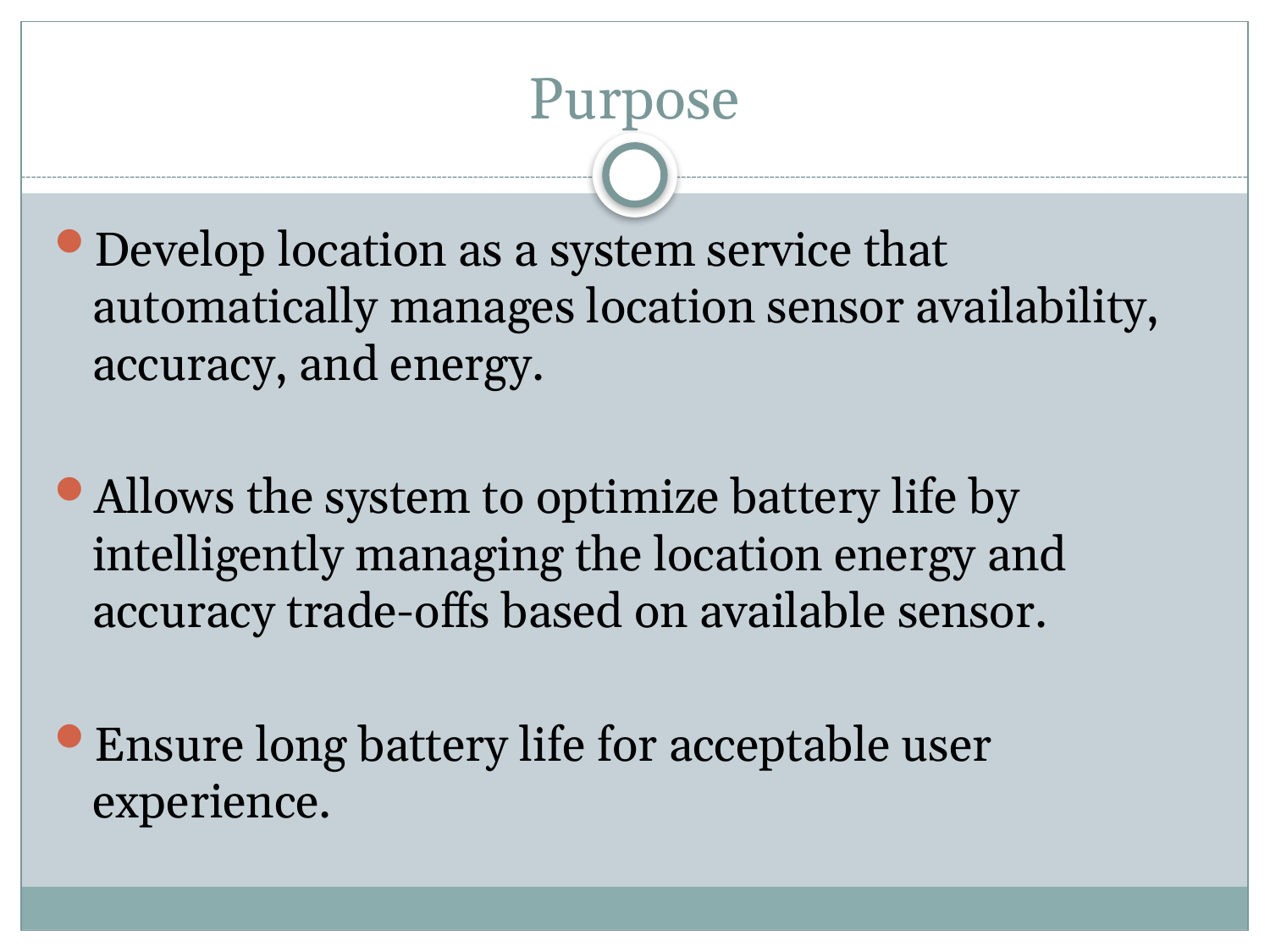

# Purpose
Develop location as a system service that automatically manages location sensor availability, accuracy, and energy.

Allows the system to optimize battery life by intelligently managing the location energy and accuracy trade-offs based on available sensor.

Ensure long battery life for acceptable user experience.